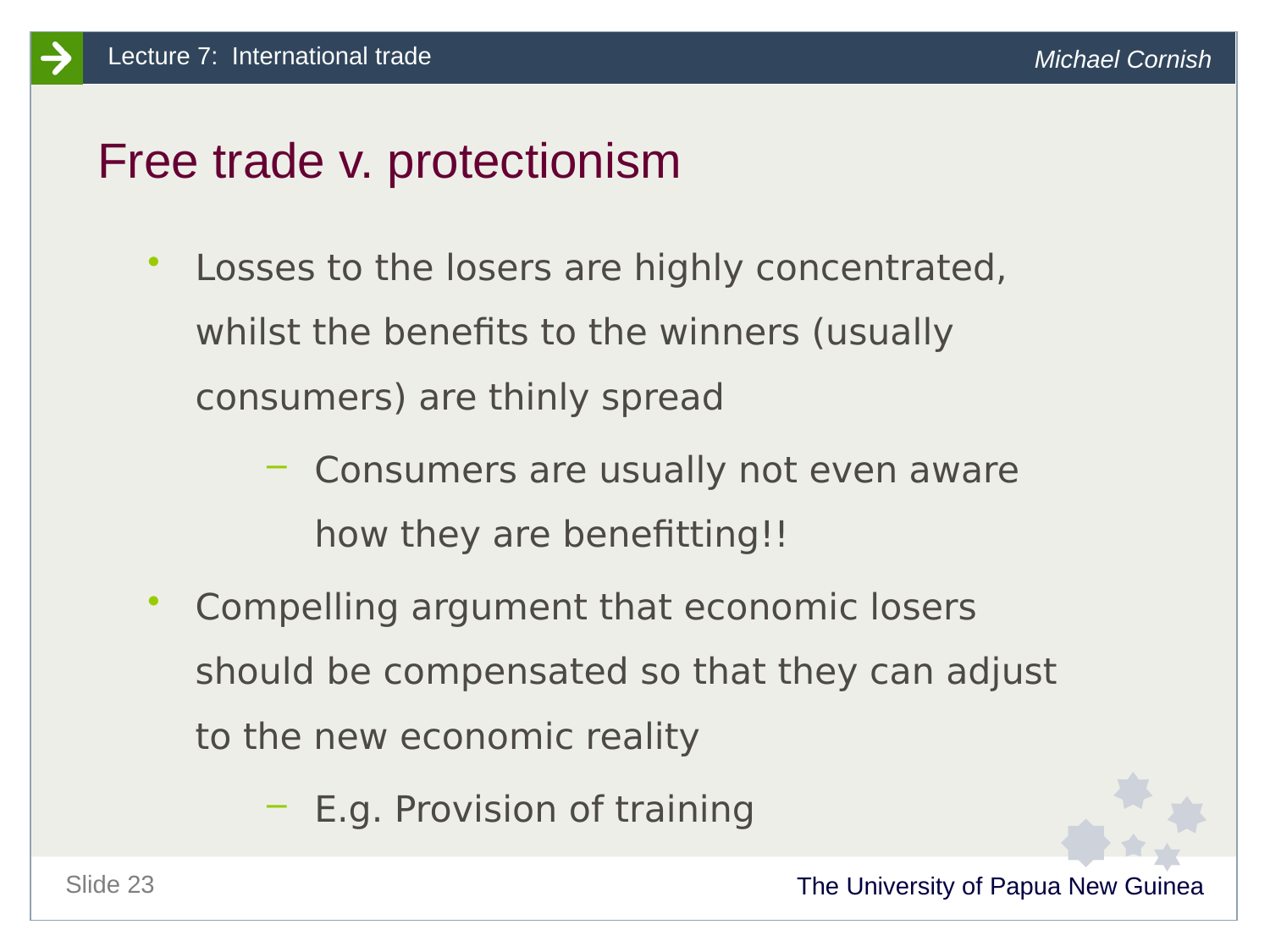

# Free trade v. protectionism
Losses to the losers are highly concentrated, whilst the benefits to the winners (usually consumers) are thinly spread
Consumers are usually not even aware how they are benefitting!!
Compelling argument that economic losers should be compensated so that they can adjust to the new economic reality
E.g. Provision of training